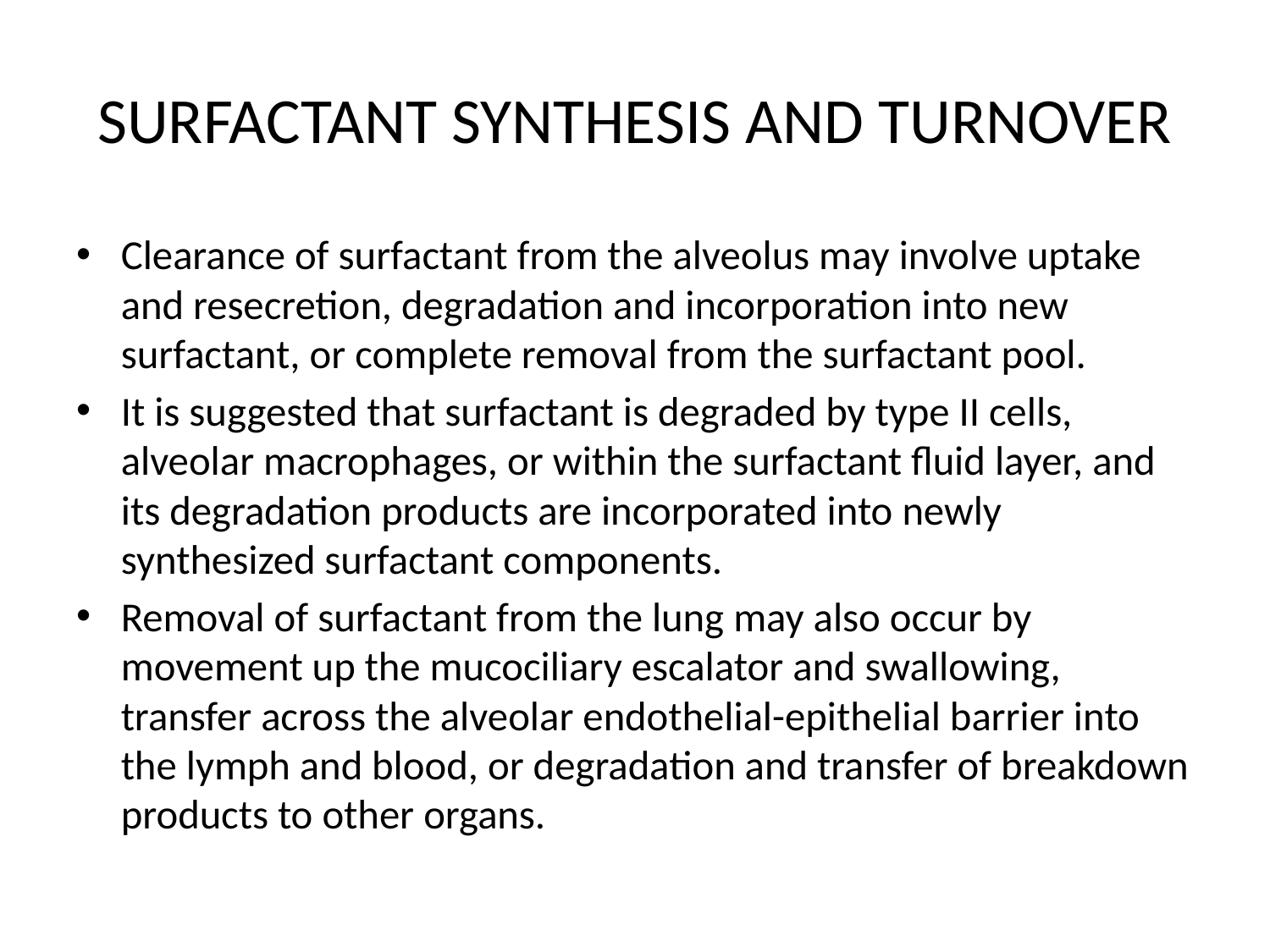

# SURFACTANT SYNTHESIS AND TURNOVER
Clearance of surfactant from the alveolus may involve uptake and resecretion, degradation and incorporation into new surfactant, or complete removal from the surfactant pool.
It is suggested that surfactant is degraded by type II cells, alveolar macrophages, or within the surfactant fluid layer, and its degradation products are incorporated into newly synthesized surfactant components.
Removal of surfactant from the lung may also occur by movement up the mucociliary escalator and swallowing, transfer across the alveolar endothelial-epithelial barrier into the lymph and blood, or degradation and transfer of breakdown products to other organs.